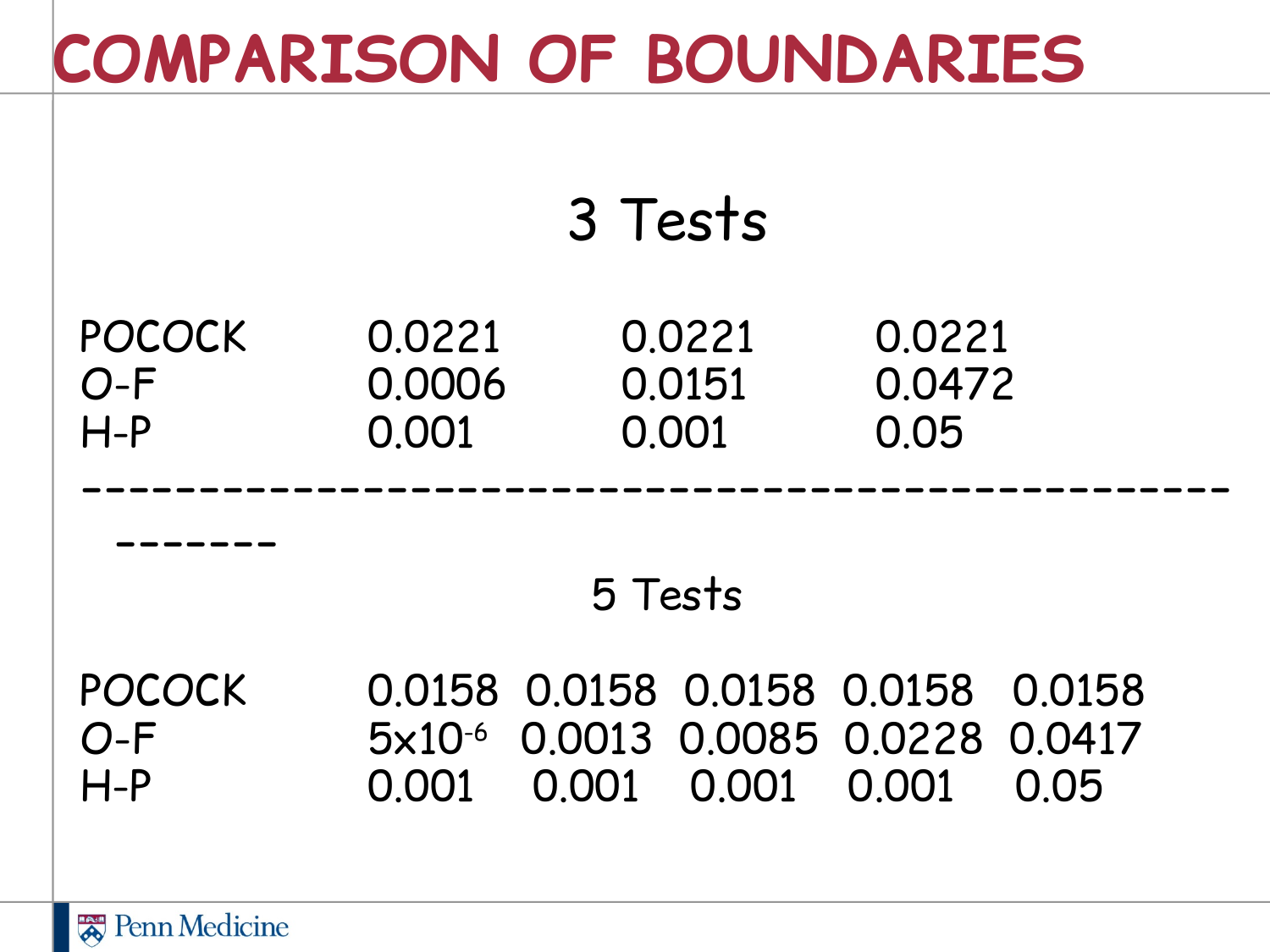

# COMPARISON OF BOUNDARIES
3 Tests

POCOCK	0.0221	0.0221	0.0221
O-F		0.0006	0.0151 	0.0472
H-P		0.001		0.001		0.05
--------------------------------------------------------
5 Tests

POCOCK	0.0158  0.0158  0.0158  0.0158   0.0158
O-F		5x10-6   0.0013  0.0085  0.0228  0.0417
H-P		0.001	   0.001    0.001    0.001	 0.05